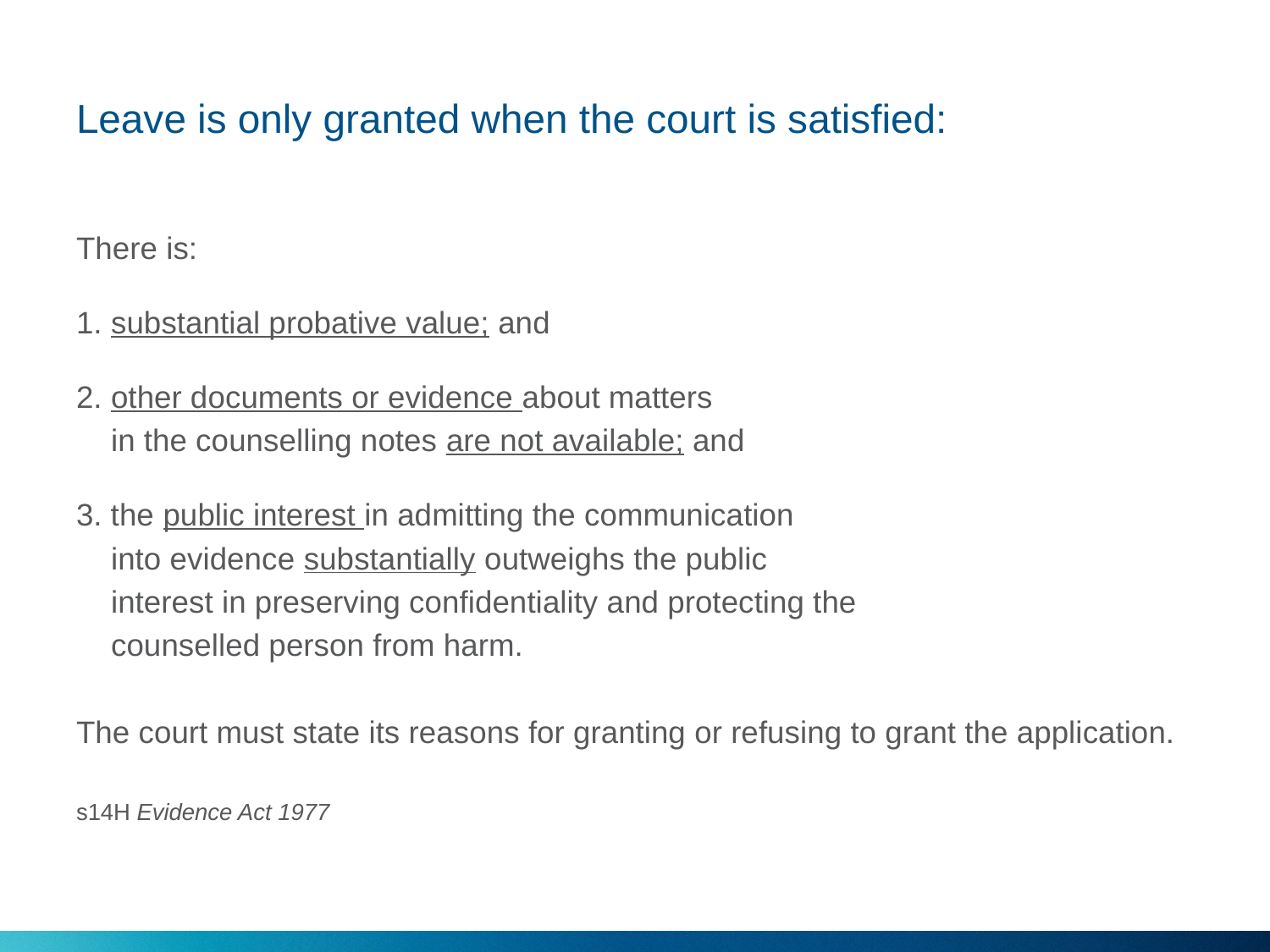

# Leave is only granted when the court is satisfied:
There is:
1. substantial probative value; and
2. other documents or evidence about matters
    in the counselling notes are not available; and
3. the public interest in admitting the communication
    into evidence substantially outweighs the public
    interest in preserving confidentiality and protecting the
    counselled person from harm.

The court must state its reasons for granting or refusing to grant the application.

s14H Evidence Act 1977